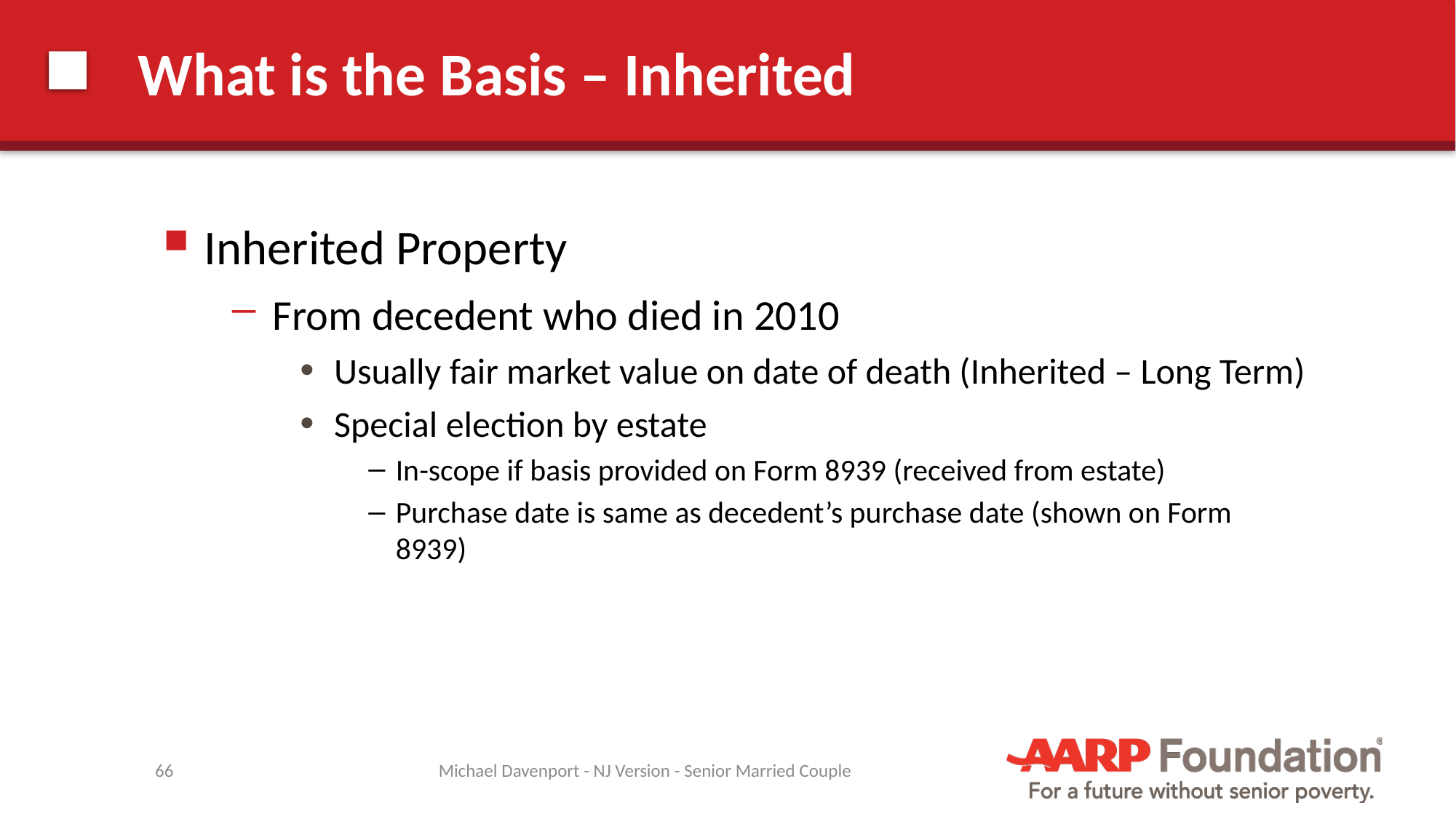

# What is the Basis – Inherited
Inherited Property
From decedent who died in 2010
Usually fair market value on date of death (Inherited – Long Term)
Special election by estate
In-scope if basis provided on Form 8939 (received from estate)
Purchase date is same as decedent’s purchase date (shown on Form 8939)
66
Michael Davenport - NJ Version - Senior Married Couple